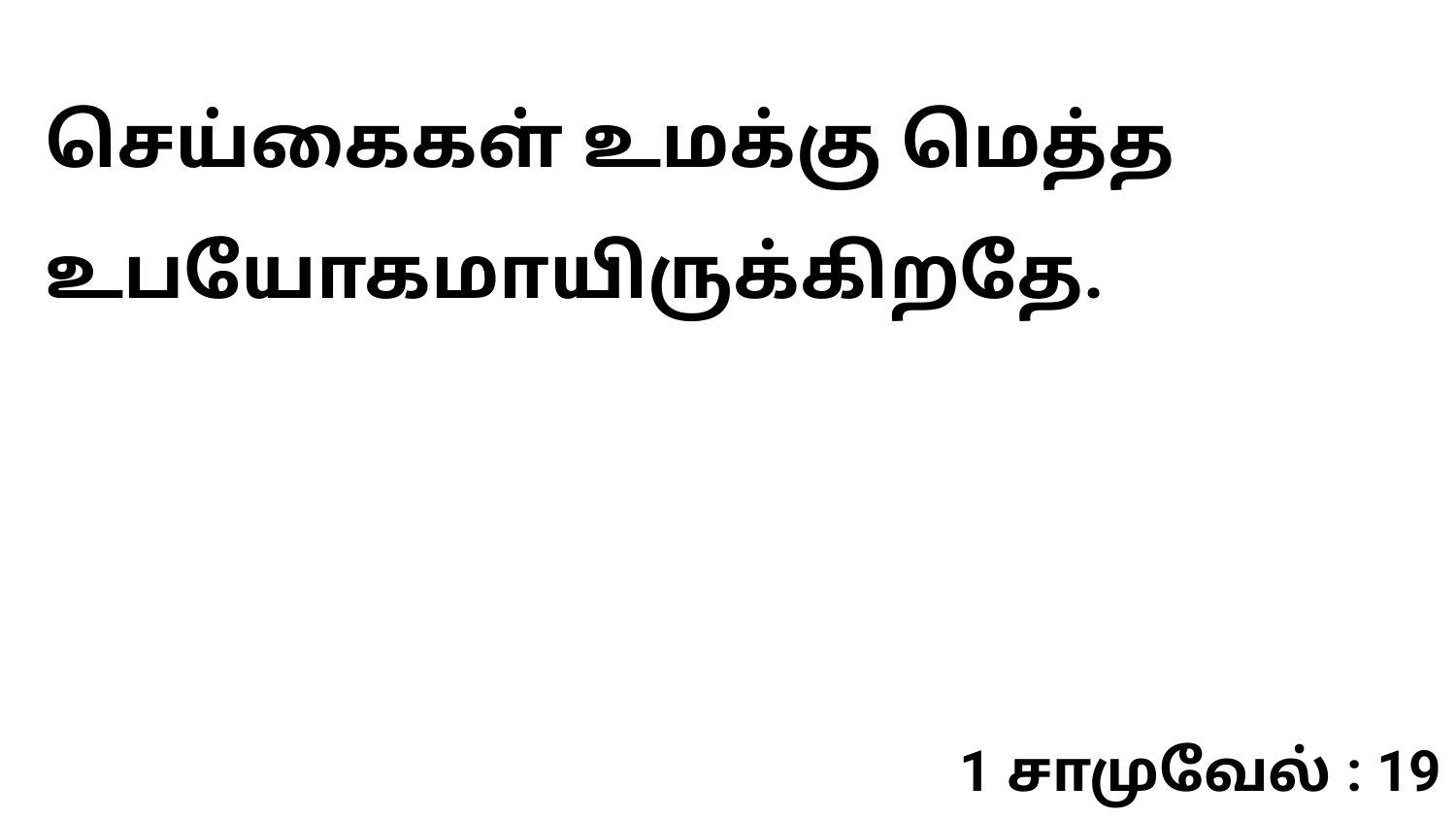

செய்கைகள் உமக்கு மெத்த உபயோகமாயிருக்கிறதே.
1 சாமுவேல் : 19